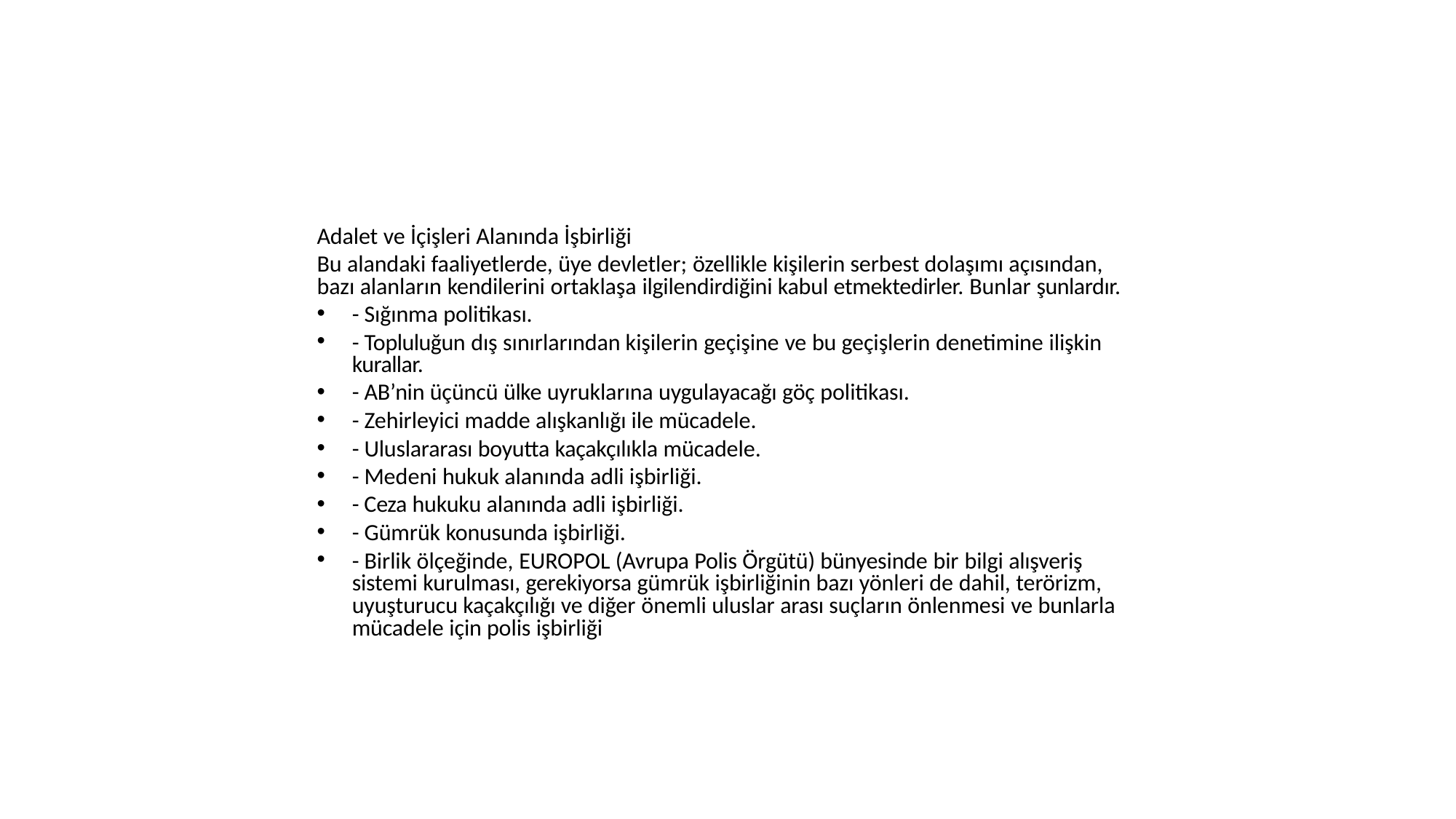

Adalet ve İçişleri Alanında İşbirliği
Bu alandaki faaliyetlerde, üye devletler; özellikle kişilerin serbest dolaşımı açısından,  bazı alanların kendilerini ortaklaşa ilgilendirdiğini kabul etmektedirler. Bunlar şunlardır.
- Sığınma politikası.
- Topluluğun dış sınırlarından kişilerin geçişine ve bu geçişlerin denetimine ilişkin  kurallar.
- AB’nin üçüncü ülke uyruklarına uygulayacağı göç politikası.
- Zehirleyici madde alışkanlığı ile mücadele.
- Uluslararası boyutta kaçakçılıkla mücadele.
- Medeni hukuk alanında adli işbirliği.
- Ceza hukuku alanında adli işbirliği.
- Gümrük konusunda işbirliği.
- Birlik ölçeğinde, EUROPOL (Avrupa Polis Örgütü) bünyesinde bir bilgi alışveriş  sistemi kurulması, gerekiyorsa gümrük işbirliğinin bazı yönleri de dahil, terörizm,  uyuşturucu kaçakçılığı ve diğer önemli uluslar arası suçların önlenmesi ve bunlarla  mücadele için polis işbirliği